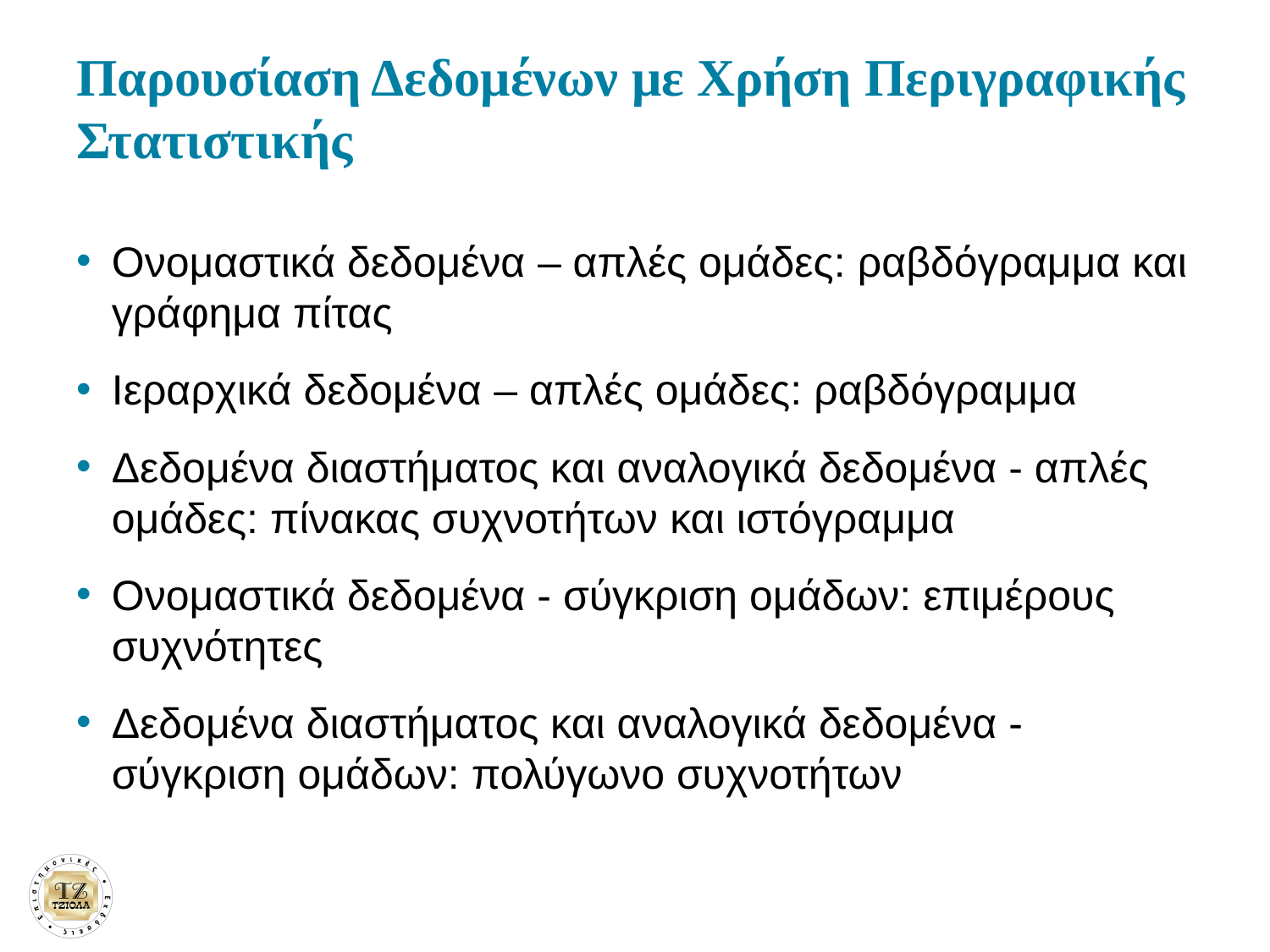

# Παρουσίαση Δεδομένων με Χρήση Περιγραφικής Στατιστικής
Ονομαστικά δεδομένα – απλές ομάδες: ραβδόγραμμα και γράφημα πίτας
Ιεραρχικά δεδομένα – απλές ομάδες: ραβδόγραμμα
Δεδομένα διαστήματος και αναλογικά δεδομένα - απλές ομάδες: πίνακας συχνοτήτων και ιστόγραμμα
Ονομαστικά δεδομένα - σύγκριση ομάδων: επιμέρους συχνότητες
Δεδομένα διαστήματος και αναλογικά δεδομένα - σύγκριση ομάδων: πολύγωνο συχνοτήτων